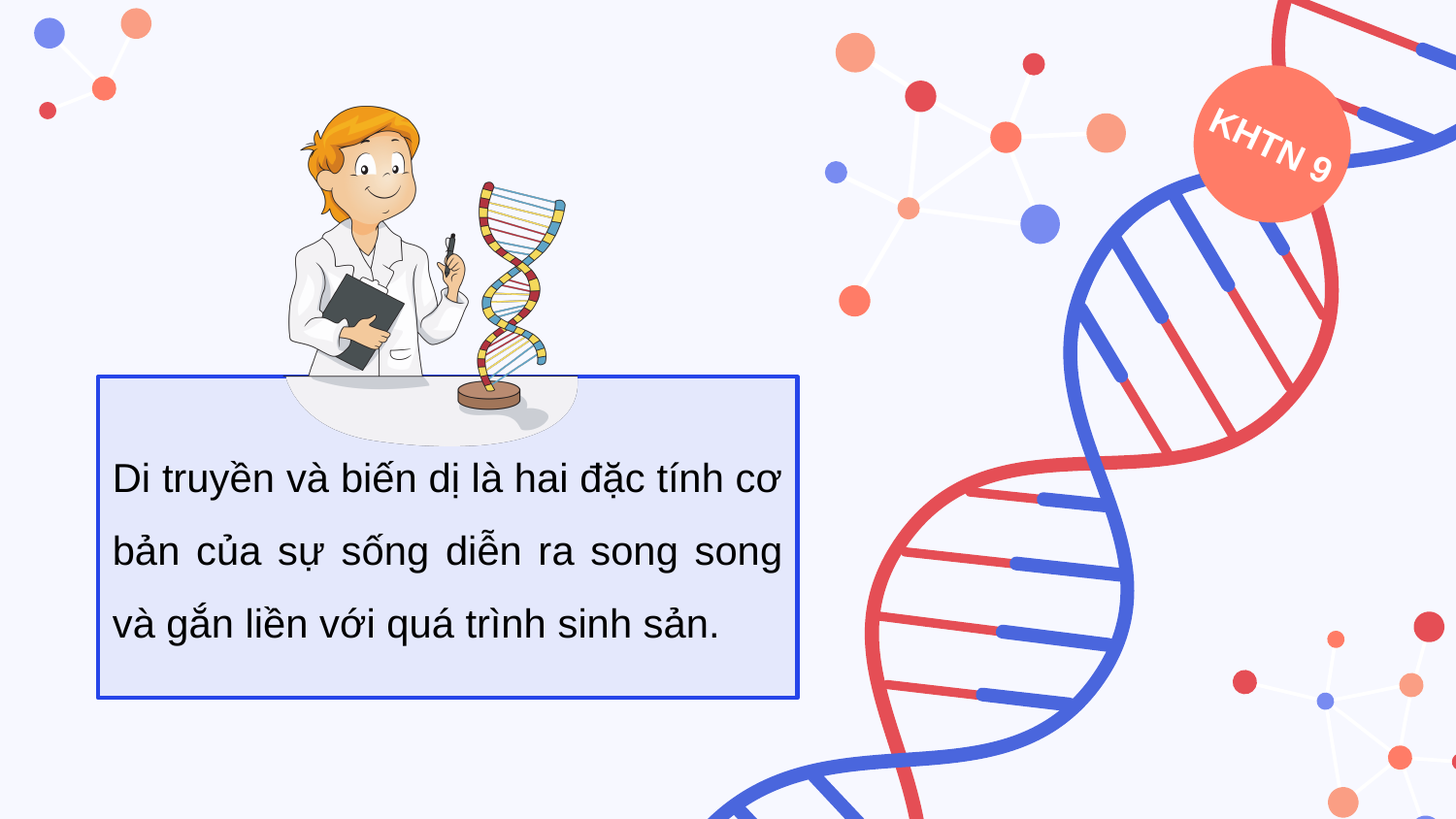

KHTN 9

Di truyền và biến dị là hai đặc tính cơ bản của sự sống diễn ra song song và gắn liền với quá trình sinh sản.